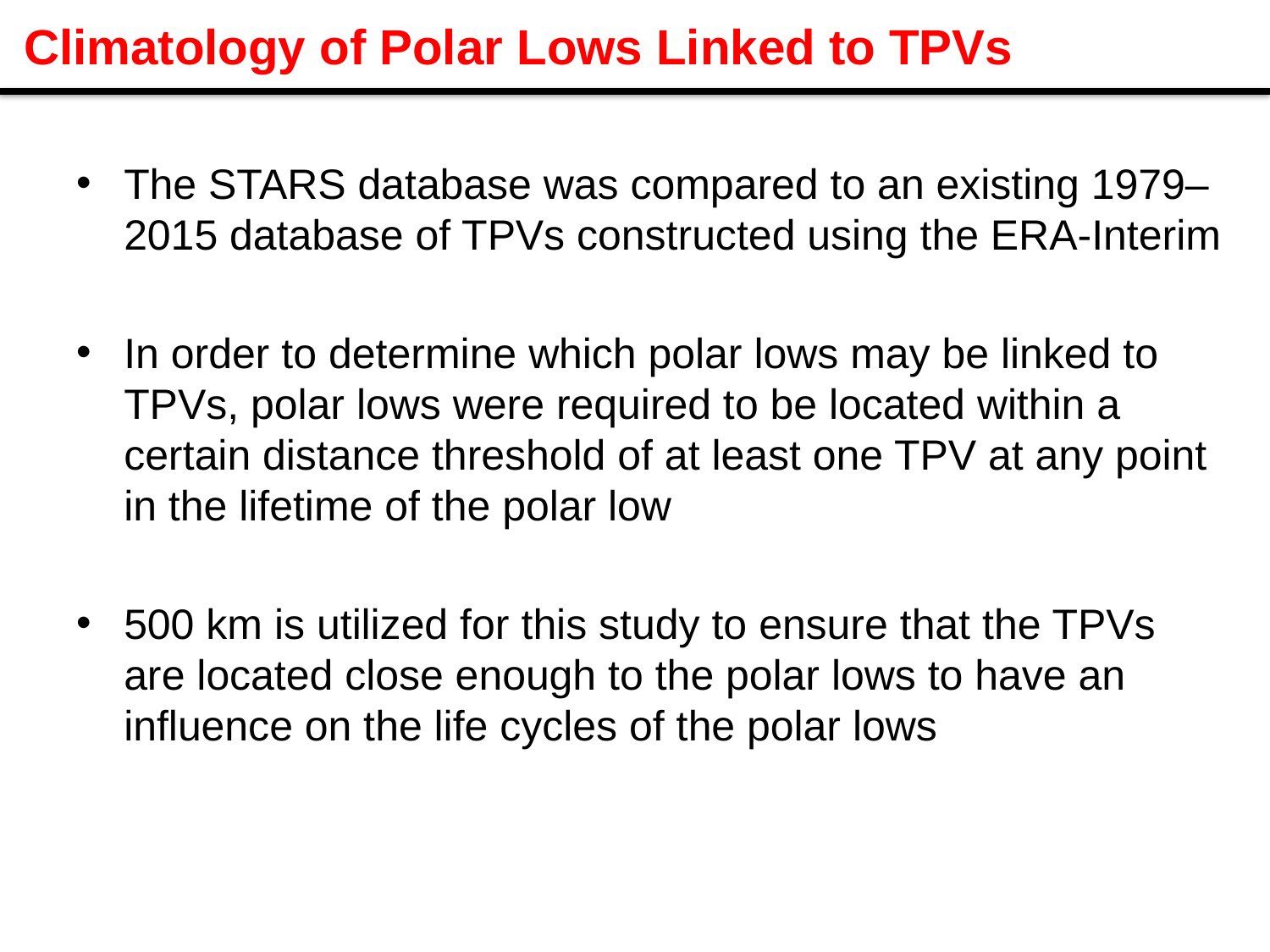

# Climatology of Polar Lows Linked to TPVs
The STARS database was compared to an existing 1979–2015 database of TPVs constructed using the ERA-Interim

In order to determine which polar lows may be linked to TPVs, polar lows were required to be located within a certain distance threshold of at least one TPV at any point in the lifetime of the polar low

500 km is utilized for this study to ensure that the TPVs are located close enough to the polar lows to have an influence on the life cycles of the polar lows